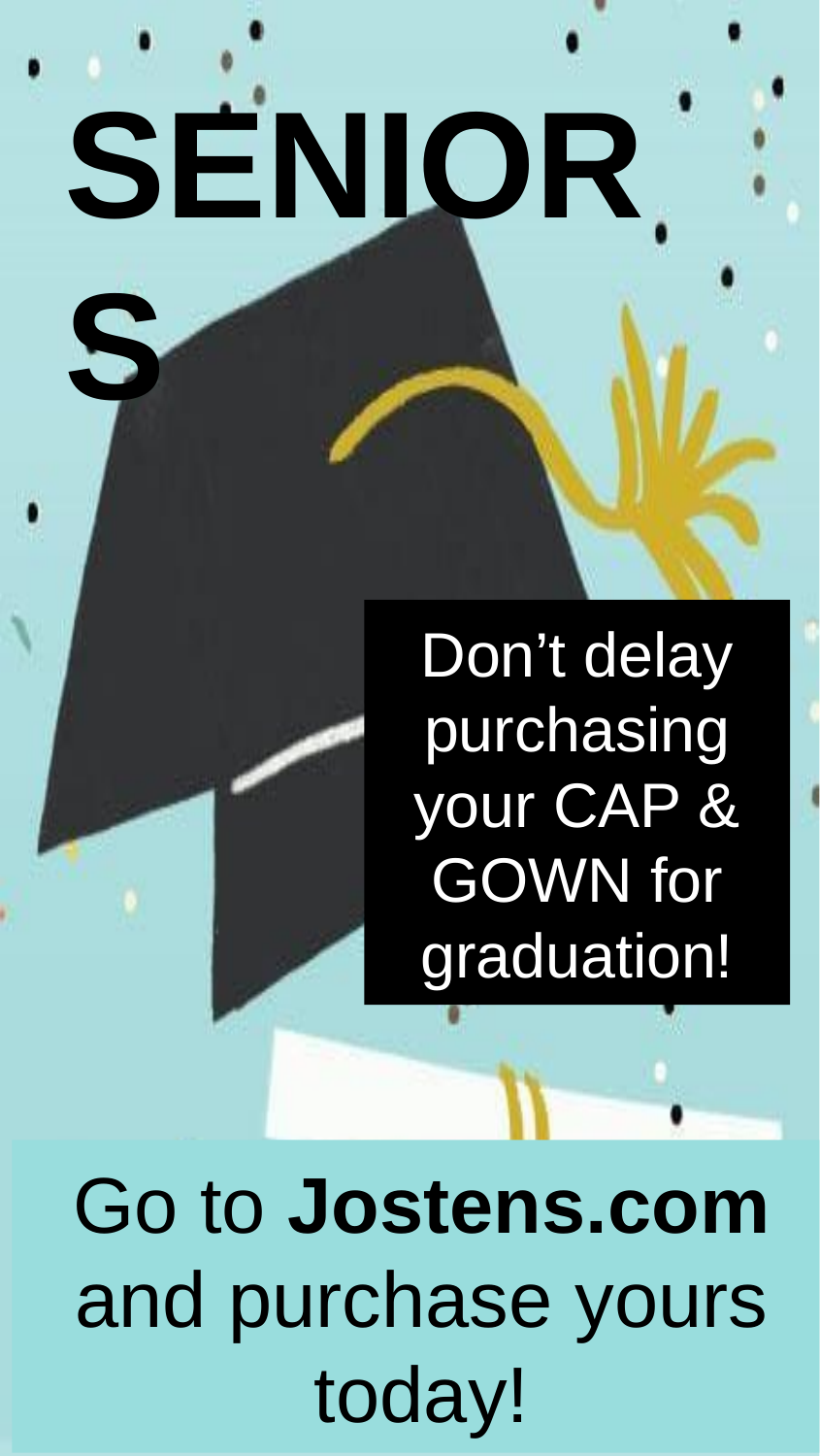

SENIORS
Don’t delay purchasing your CAP & GOWN for graduation!
Go to Jostens.com and purchase yours today!